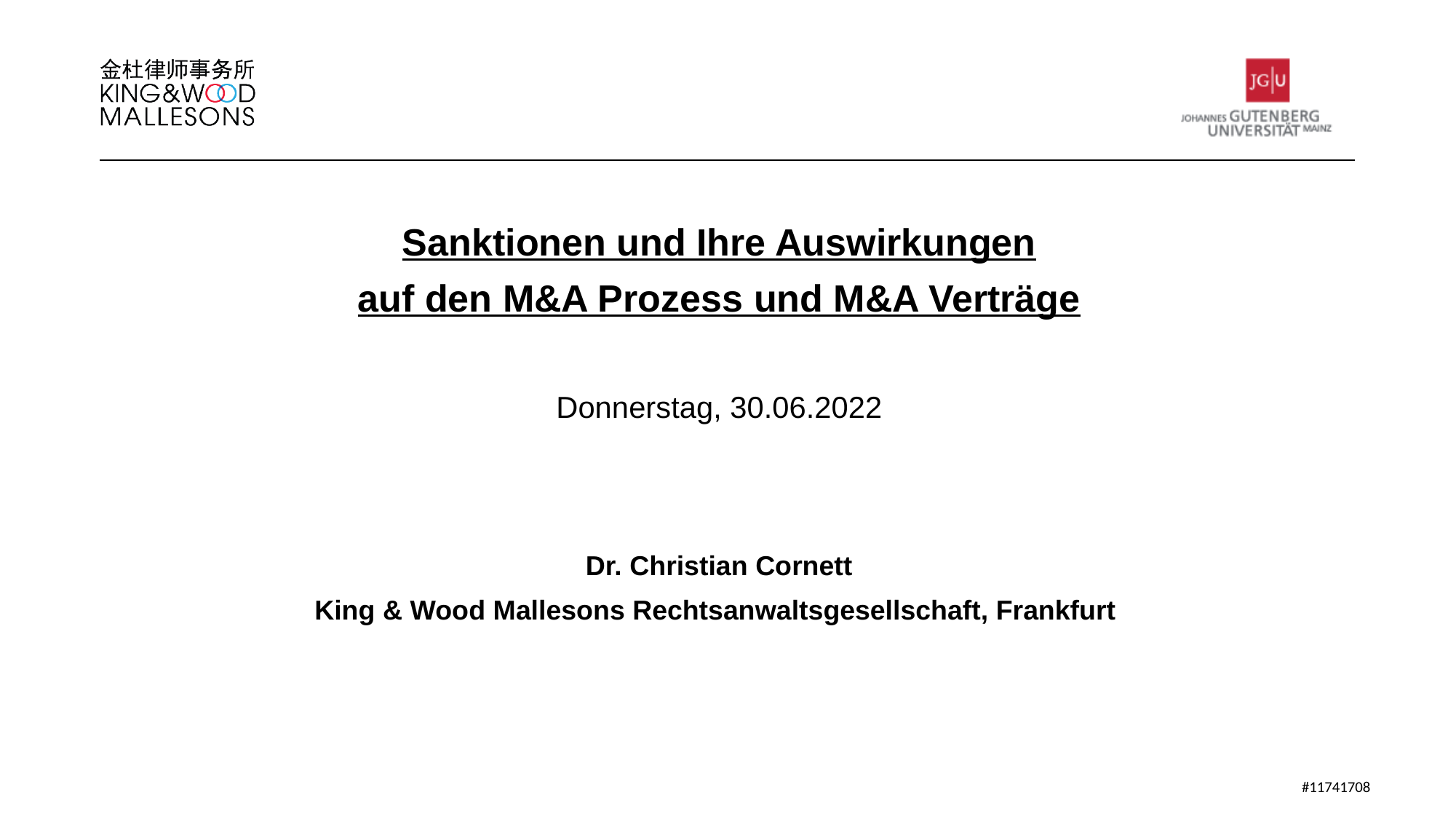

Sanktionen und Ihre Auswirkungen
auf den M&A Prozess und M&A Verträge

Donnerstag, 30.06.2022

Dr. Christian Cornett
King & Wood Mallesons Rechtsanwaltsgesellschaft, Frankfurt

#11741708